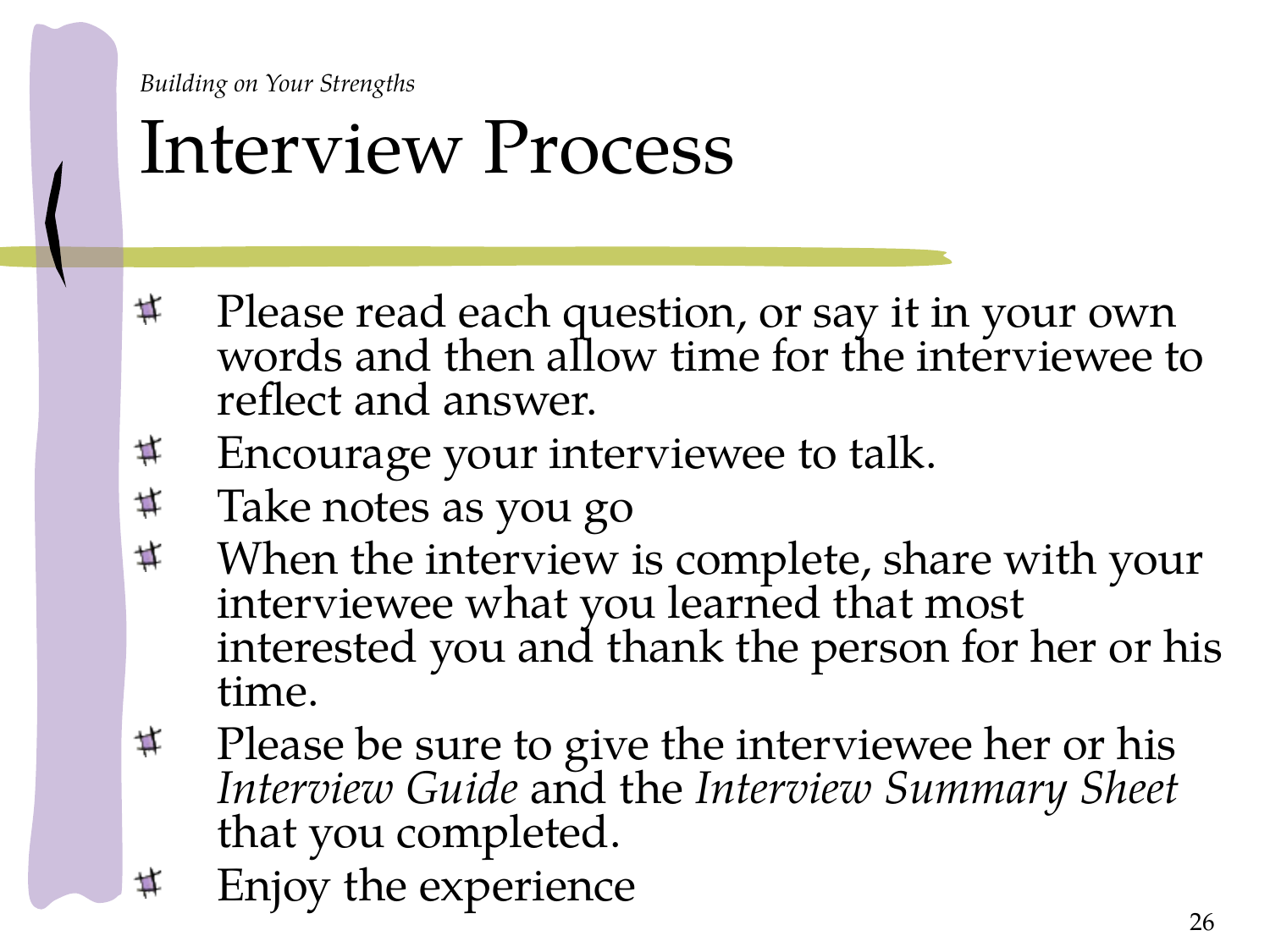

# Building on Your Strengths Interview Process
Please read each question, or say it in your own words and then allow time for the interviewee to reflect and answer.
Encourage your interviewee to talk.
Take notes as you go
When the interview is complete, share with your interviewee what you learned that most interested you and thank the person for her or his time.
Please be sure to give the interviewee her or his Interview Guide and the Interview Summary Sheet that you completed.
Enjoy the experience
26